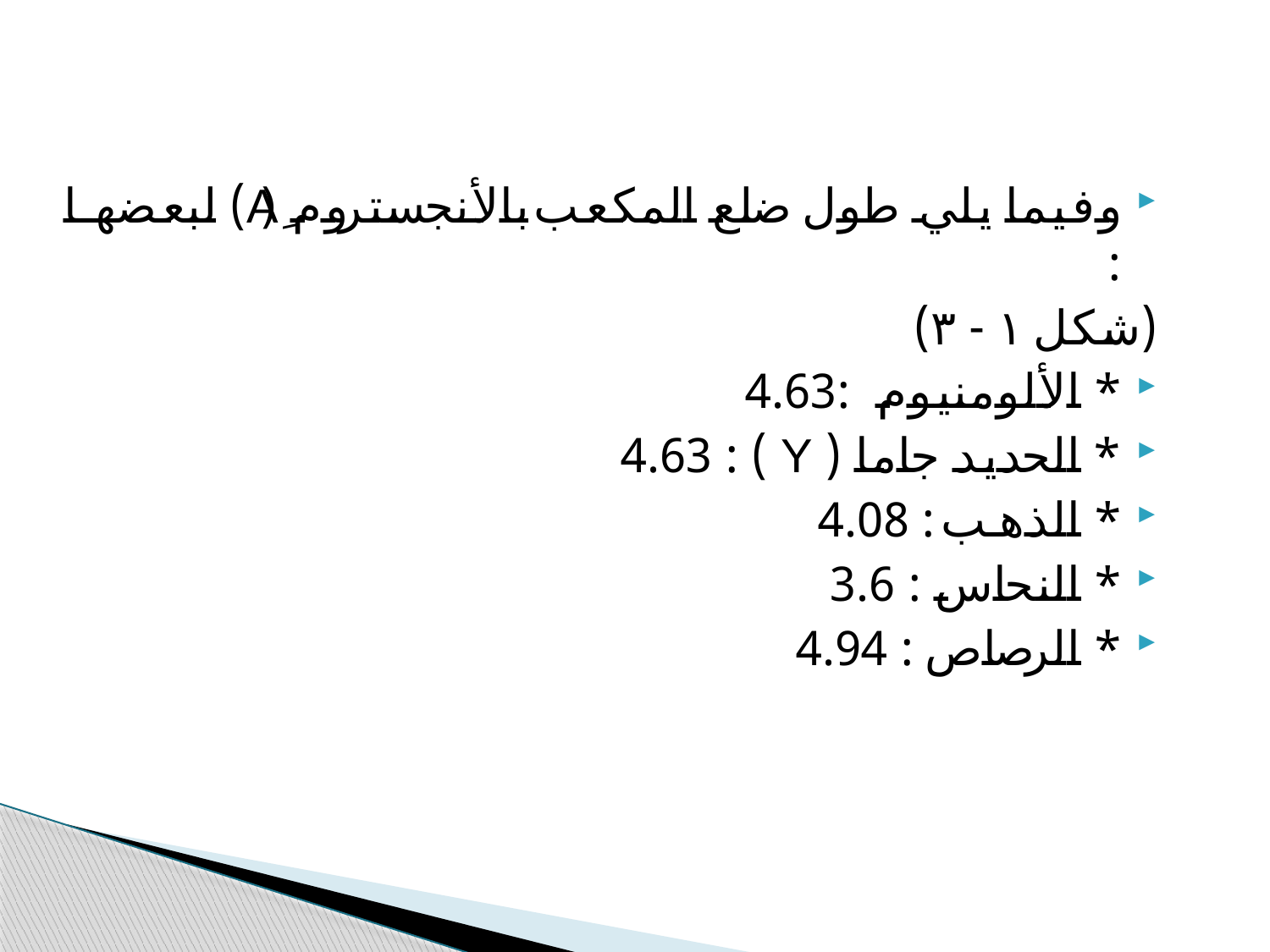

وفيما يلي طول ضلع المكعب بالأنجستروم (ِA) لبعضها :
(شکل ۱ - ۳)
* الألومنيوم  :4.63
* الحديد جاما ( Y ) : 4.63
* الذهب : 4.08
* النحاس : 3.6
* الرصاص : 4.94